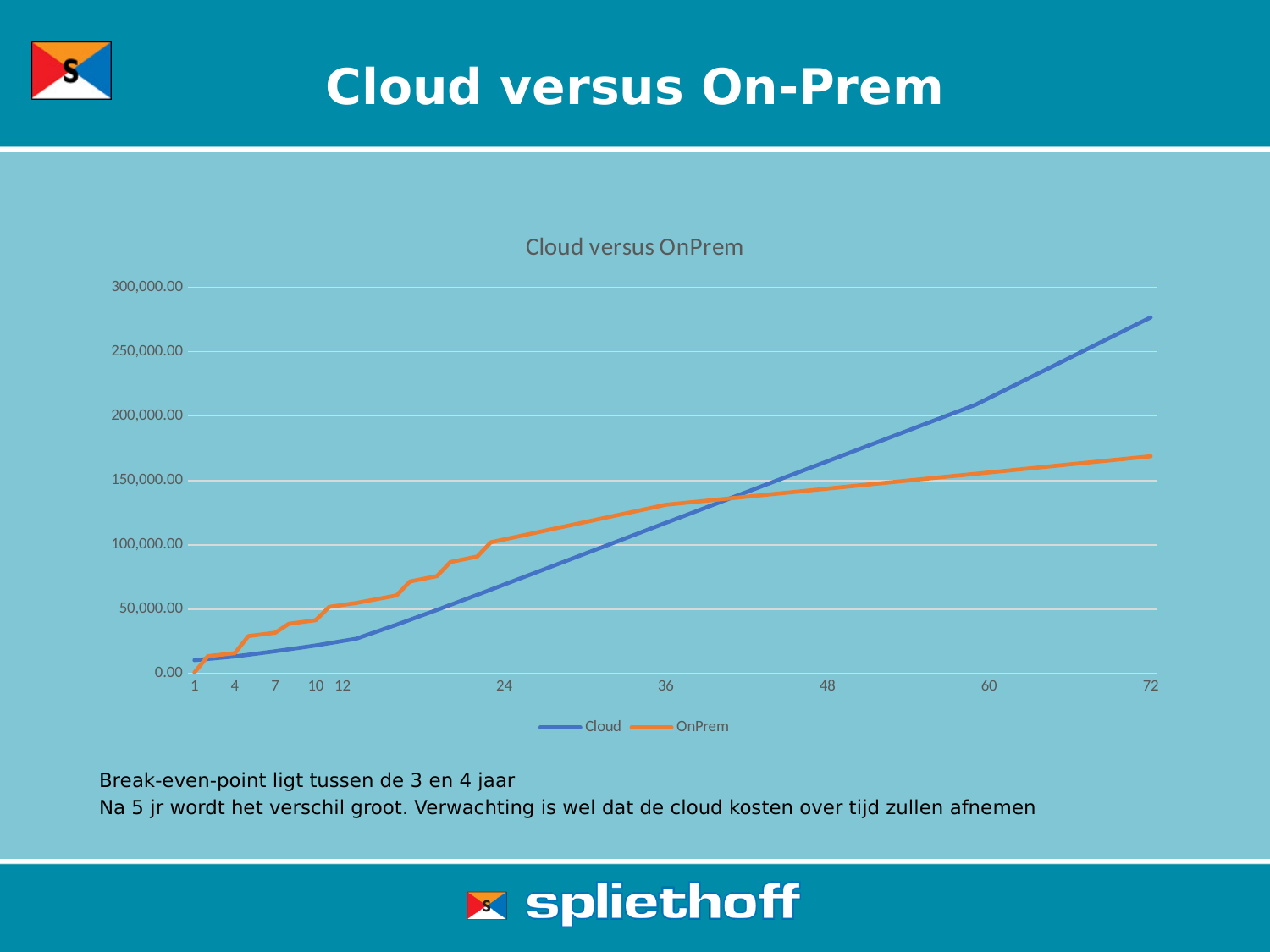

# Cloud versus On-Prem

### Chart: Cloud versus OnPrem

| Category | Cloud | OnPrem |
|---|---|---|
| 1 | 10526.07 | 1017.7213333333334 |
|  | 11481.05 | 13637.521333333334 |
|  | 12436.029999999999 | 14775.042666666668 |
| 4 | 13391.009999999998 | 15912.564000000002 |
|  | 14737.55 | 29179.787000000004 |
|  | 16084.09 | 30497.150000000005 |
| 7 | 17430.63 | 31814.513000000006 |
|  | 18918.11 | 38725.42600000001 |
|  | 20405.59 | 40136.33900000001 |
| 10 | 21893.07 | 41547.25200000001 |
|  | 23644.18 | 51847.241666666676 |
| 12 | 25395.29 | 53367.37133333334 |
|  | 27146.4 | 54887.50100000001 |
|  | 30772.590000000004 | 56847.63066666668 |
|  | 34398.780000000006 | 58807.760333333346 |
|  | 38024.97000000001 | 60767.890000000014 |
|  | 41844.990000000005 | 71611.84633333335 |
|  | 45665.01000000001 | 73675.94266666668 |
|  | 49485.03000000001 | 75740.03900000002 |
|  | 53405.66000000001 | 86673.54533333336 |
|  | 57326.29000000001 | 88827.1916666667 |
|  | 61246.920000000006 | 90980.83800000003 |
|  | 65235.22000000001 | 102001.31100000003 |
| 24 | 69223.52 | 104241.92400000003 |
|  | 73211.82 | 106482.53700000003 |
|  | 77200.12000000001 | 108723.15000000002 |
|  | 81188.42000000001 | 110963.76300000002 |
|  | 85176.72000000002 | 113204.37600000002 |
|  | 89165.02000000002 | 115444.98900000002 |
|  | 93153.32000000002 | 117685.60200000001 |
|  | 97141.62000000002 | 119926.21500000001 |
|  | 101129.92000000003 | 122166.82800000001 |
|  | 105118.22000000003 | 124407.441 |
|  | 109106.52000000003 | 126648.054 |
|  | 113094.82000000004 | 128888.667 |
| 36 | 117083.12000000004 | 131129.28 |
|  | 121071.42000000004 | 132175.655 |
|  | 125059.72000000004 | 133222.03 |
|  | 129048.02000000005 | 134268.405 |
|  | 133036.32000000004 | 135314.78 |
|  | 137024.62000000002 | 136361.155 |
|  | 141012.92 | 137407.53 |
|  | 145001.22 | 138453.905 |
|  | 148989.52 | 139500.28 |
|  | 152977.81999999998 | 140546.655 |
|  | 156966.11999999997 | 141593.03 |
|  | 160954.41999999995 | 142639.405 |
| 48 | 164942.71999999994 | 143685.78 |
|  | 168931.01999999993 | 144732.155 |
|  | 172919.31999999992 | 145778.53 |
|  | 176907.6199999999 | 146824.905 |
|  | 180895.9199999999 | 147871.28 |
|  | 184884.21999999988 | 148917.655 |
|  | 188872.51999999987 | 149964.03 |
|  | 192860.81999999986 | 151010.405 |
|  | 196849.11999999985 | 152056.78 |
|  | 200837.41999999984 | 153103.155 |
|  | 204825.71999999983 | 154149.53 |
|  | 208814.01999999981 | 155195.905 |
| 60 | 214027.01999999981 | 156242.28 |
|  | 219240.01999999981 | 157288.655 |
|  | 224453.01999999981 | 158335.03 |
|  | 229666.01999999981 | 159381.405 |
|  | 234879.01999999981 | 160427.78 |
|  | 240092.01999999981 | 161474.155 |
|  | 245305.01999999981 | 162520.53 |
|  | 250518.01999999981 | 163566.905 |
|  | 255731.01999999981 | 164613.28 |
|  | 260944.01999999981 | 165659.655 |
|  | 266157.0199999998 | 166706.03 |
|  | 271370.0199999998 | 167752.405 |
| 72 | 276583.0199999998 | 168798.78 |
Break-even-point ligt tussen de 3 en 4 jaar
Na 5 jr wordt het verschil groot. Verwachting is wel dat de cloud kosten over tijd zullen afnemen